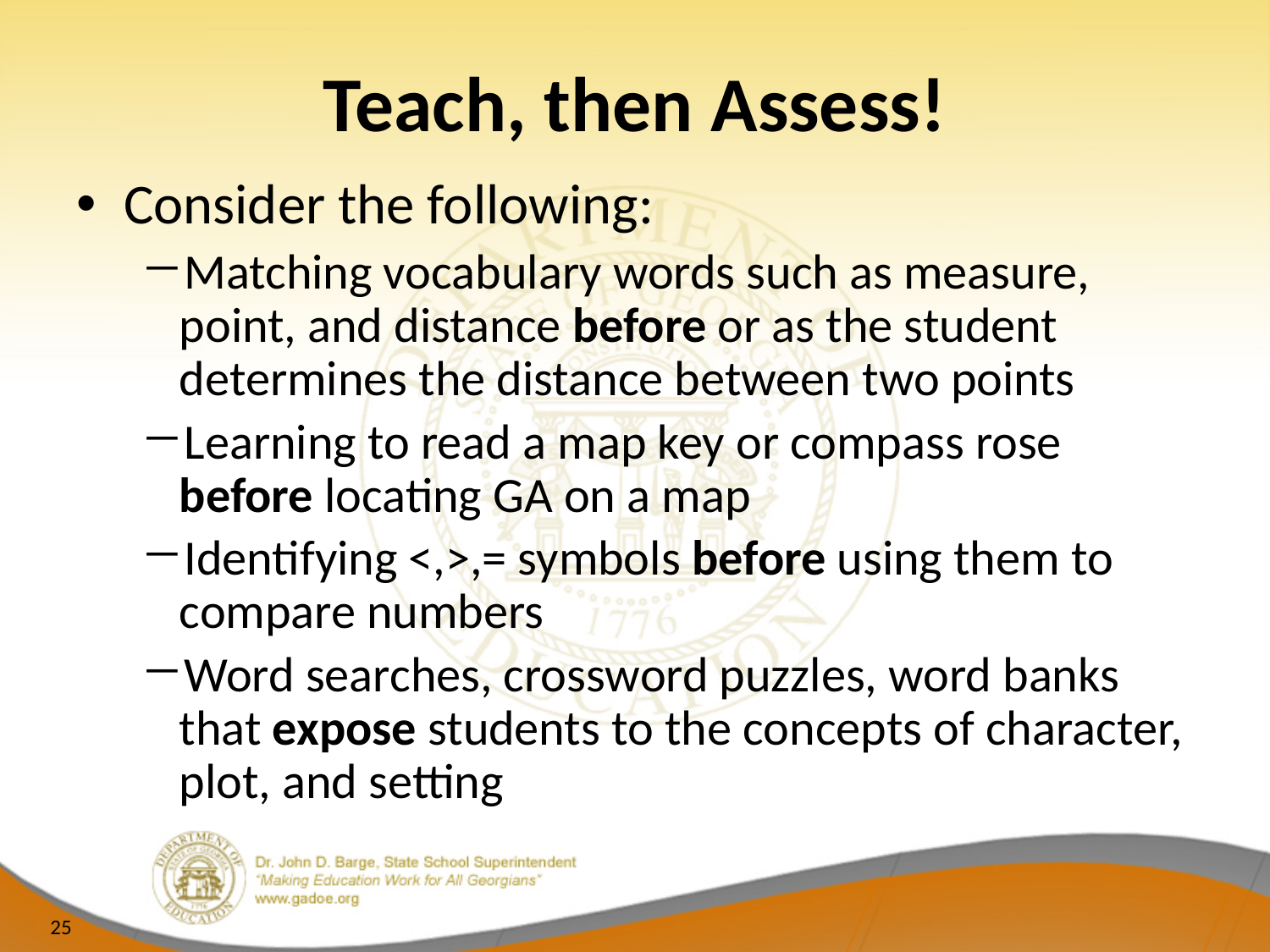

Teach, then Assess!
Consider the following:
Matching vocabulary words such as measure, point, and distance before or as the student determines the distance between two points
Learning to read a map key or compass rose before locating GA on a map
Identifying <,>,= symbols before using them to compare numbers
Word searches, crossword puzzles, word banks that expose students to the concepts of character, plot, and setting
25